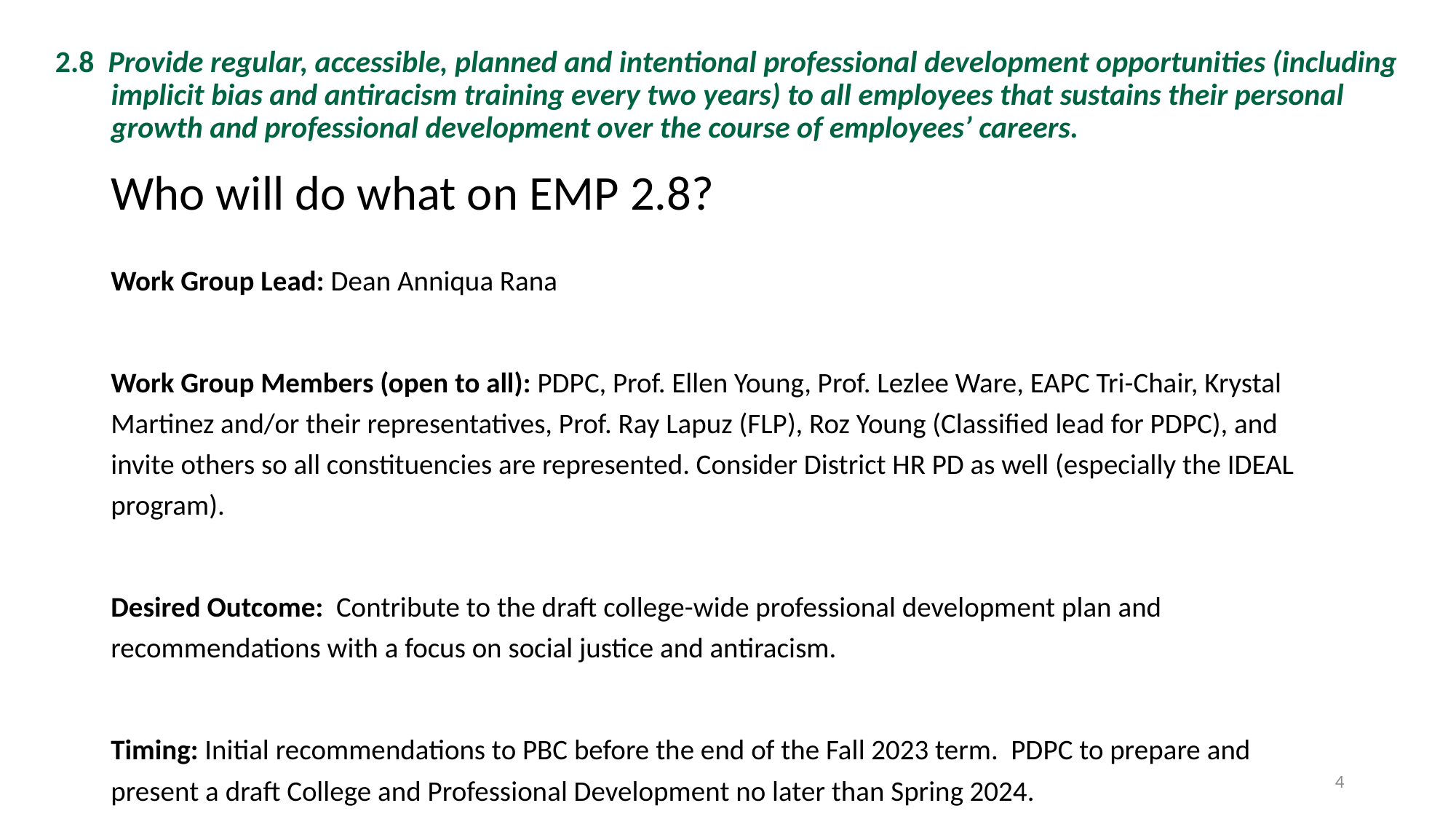

2.8  Provide regular, accessible, planned and intentional professional development opportunities (including implicit bias and antiracism training every two years) to all employees that sustains their personal growth and professional development over the course of employees’ careers.
# Who will do what on EMP 2.8?
Work Group Lead: Dean Anniqua Rana

Work Group Members (open to all): PDPC, Prof. Ellen Young, Prof. Lezlee Ware, EAPC Tri-Chair, Krystal Martinez and/or their representatives, Prof. Ray Lapuz (FLP), Roz Young (Classified lead for PDPC), and invite others so all constituencies are represented. Consider District HR PD as well (especially the IDEAL program).

Desired Outcome:  Contribute to the draft college-wide professional development plan and recommendations with a focus on social justice and antiracism.

Timing: Initial recommendations to PBC before the end of the Fall 2023 term.  PDPC to prepare and present a draft College and Professional Development no later than Spring 2024.
4